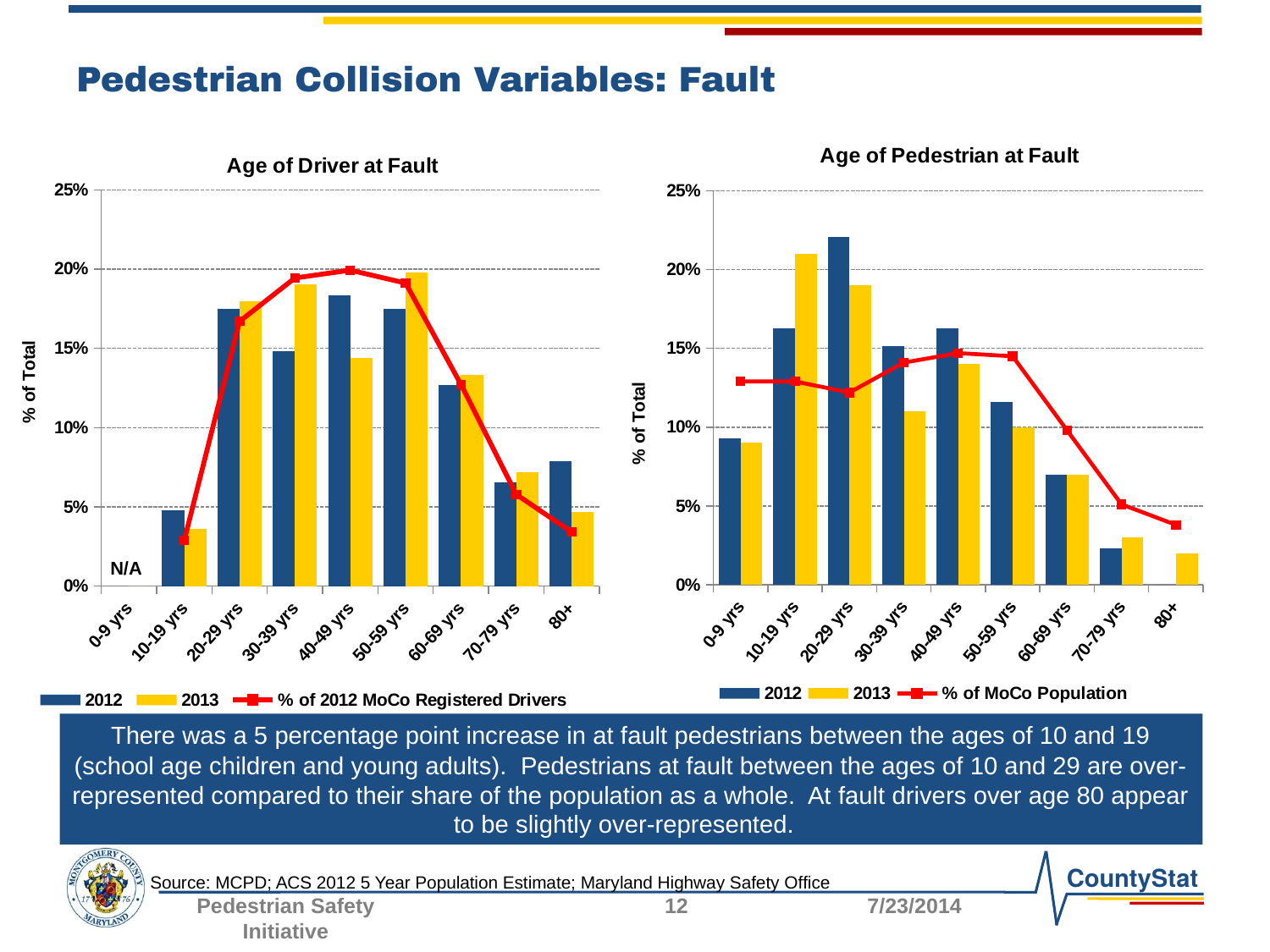

# Pedestrian Collision Variables: Fault

### Chart: Age of Pedestrian at Fault

| Category |  |  | % of MoCo Population |
|---|---|---|---|
| 0-9 yrs | 0.09302325581395349 | 0.09 | 0.129 |
| 10-19 yrs | 0.16279069767441862 | 0.21 | 0.129 |
| 20-29 yrs | 0.22093023255813954 | 0.19 | 0.122 |
| 30-39 yrs | 0.1511627906976744 | 0.11 | 0.141 |
| 40-49 yrs | 0.16279069767441862 | 0.14 | 0.147 |
| 50-59 yrs | 0.11627906976744186 | 0.1 | 0.145 |
| 60-69 yrs | 0.06976744186046512 | 0.07 | 0.098 |
| 70-79 yrs | 0.023255813953488372 | 0.03 | 0.051 |
| 80+ | 0.0 | 0.02 | 0.038 |

### Chart: Age of Driver at Fault

| Category | 2012 | 2013 | % of 2012 MoCo Registered Drivers |
|---|---|---|---|
| 0-9 yrs | 0.0 | 0.0 | None |
| 10-19 yrs | 0.048034934497816595 | 0.03597122302158273 | 0.02877359946430273 |
| 20-29 yrs | 0.17467248908296942 | 0.17985611510791366 | 0.16702294829420944 |
| 30-39 yrs | 0.14847161572052403 | 0.1906474820143885 | 0.19439691786198818 |
| 40-49 yrs | 0.18340611353711792 | 0.14388489208633093 | 0.19932715778512258 |
| 50-59 yrs | 0.17467248908296942 | 0.19784172661870503 | 0.19117495105321144 |
| 60-69 yrs | 0.12663755458515283 | 0.13309352517985612 | 0.12730056615901567 |
| 70-79 yrs | 0.06550218340611354 | 0.07194244604316546 | 0.05781826818948547 |
| 80+ | 0.07860262008733625 | 0.046762589928057555 | 0.03418559119266449 |
N/A
There was a 5 percentage point increase in at fault pedestrians between the ages of 10 and 19 (school age children and young adults).  Pedestrians at fault between the ages of 10 and 29 are over-represented compared to their share of the population as a whole.  At fault drivers over age 80 appear to be slightly over-represented.
Source: MCPD; ACS 2012 5 Year Population Estimate; Maryland Highway Safety Office
Pedestrian Safety Initiative
12
7/23/2014